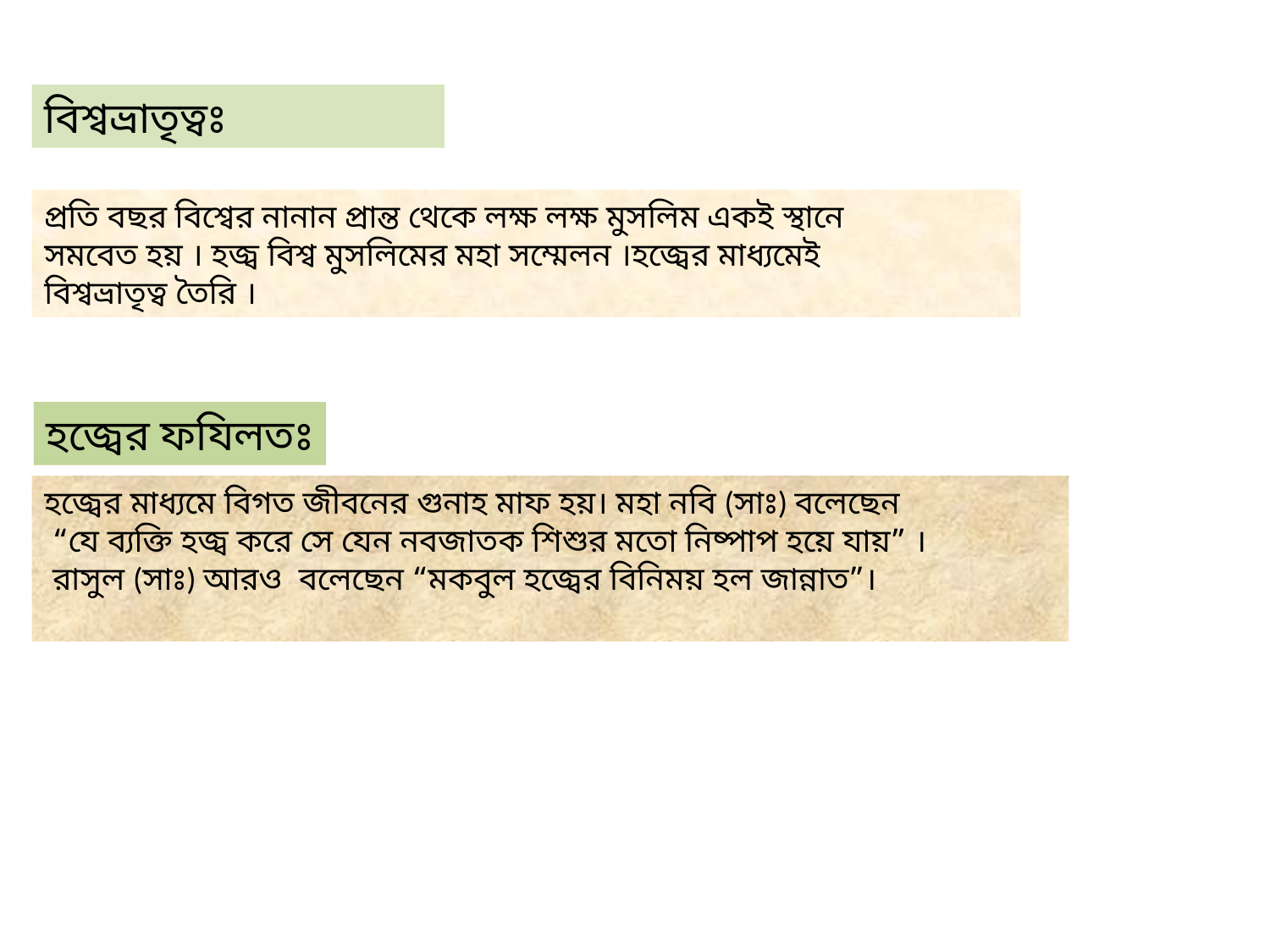

বিশ্বভ্রাতৃত্বঃ
প্রতি বছর বিশ্বের নানান প্রান্ত থেকে লক্ষ লক্ষ মুসলিম একই স্থানে
সমবেত হয় । হজ্ব বিশ্ব মুসলিমের মহা সম্মেলন ।হজ্বের মাধ্যমেই
বিশ্বভ্রাতৃত্ব তৈরি ।
হজ্বের ফযিলতঃ
হজ্বের মাধ্যমে বিগত জীবনের গুনাহ মাফ হয়। মহা নবি (সাঃ) বলেছেন
 “যে ব্যক্তি হজ্ব করে সে যেন নবজাতক শিশুর মতো নিষ্পাপ হয়ে যায়” ।
 রাসুল (সাঃ) আরও  বলেছেন “মকবুল হজ্বের বিনিময় হল জান্নাত”।